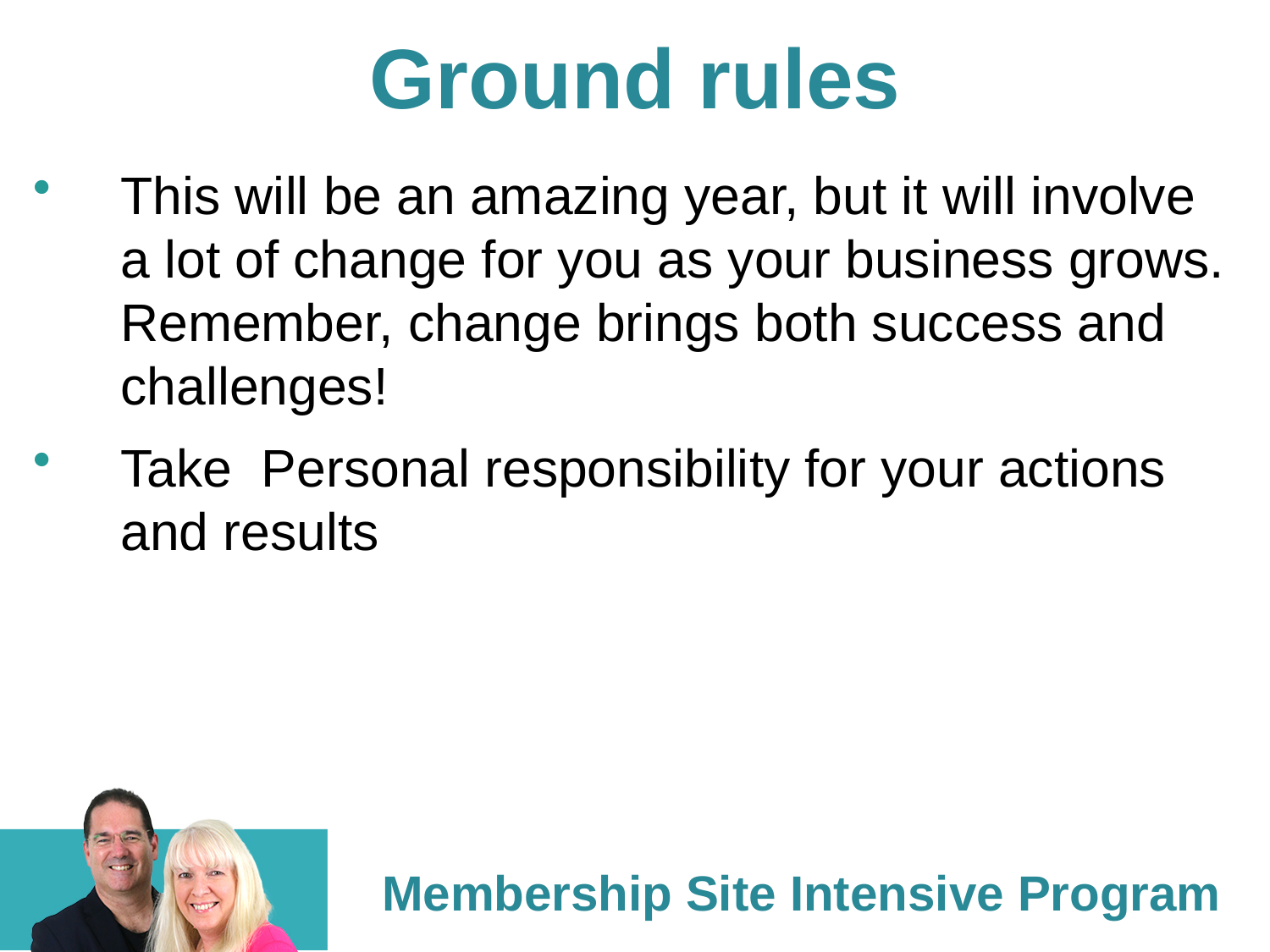

Ground rules
This will be an amazing year, but it will involve a lot of change for you as your business grows. Remember, change brings both success and challenges!
Take  Personal responsibility for your actions and results